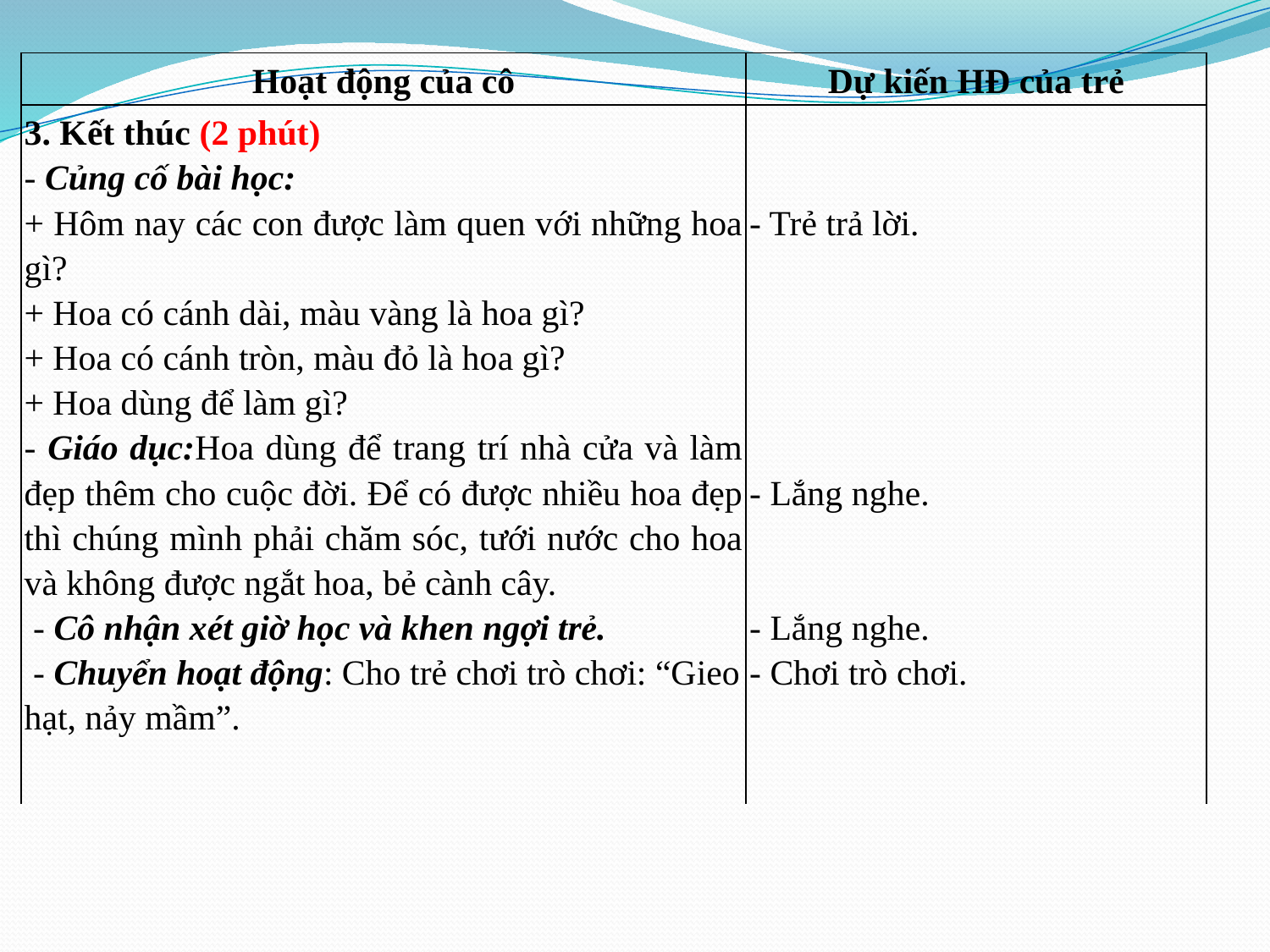

| Hoạt động của cô | Dự kiến HĐ của trẻ |
| --- | --- |
| 3. Kết thúc (2 phút) - Củng cố bài học: + Hôm nay các con được làm quen với những hoa gì? + Hoa có cánh dài, màu vàng là hoa gì? + Hoa có cánh tròn, màu đỏ là hoa gì? + Hoa dùng để làm gì? - Giáo dục:Hoa dùng để trang trí nhà cửa và làm đẹp thêm cho cuộc đời. Để có được nhiều hoa đẹp thì chúng mình phải chăm sóc, tưới nước cho hoa và không được ngắt hoa, bẻ cành cây.  - Cô nhận xét giờ học và khen ngợi trẻ.  - Chuyển hoạt động: Cho trẻ chơi trò chơi: “Gieo hạt, nảy mầm”. | - Trẻ trả lời. - Lắng nghe. - Lắng nghe. - Chơi trò chơi. |